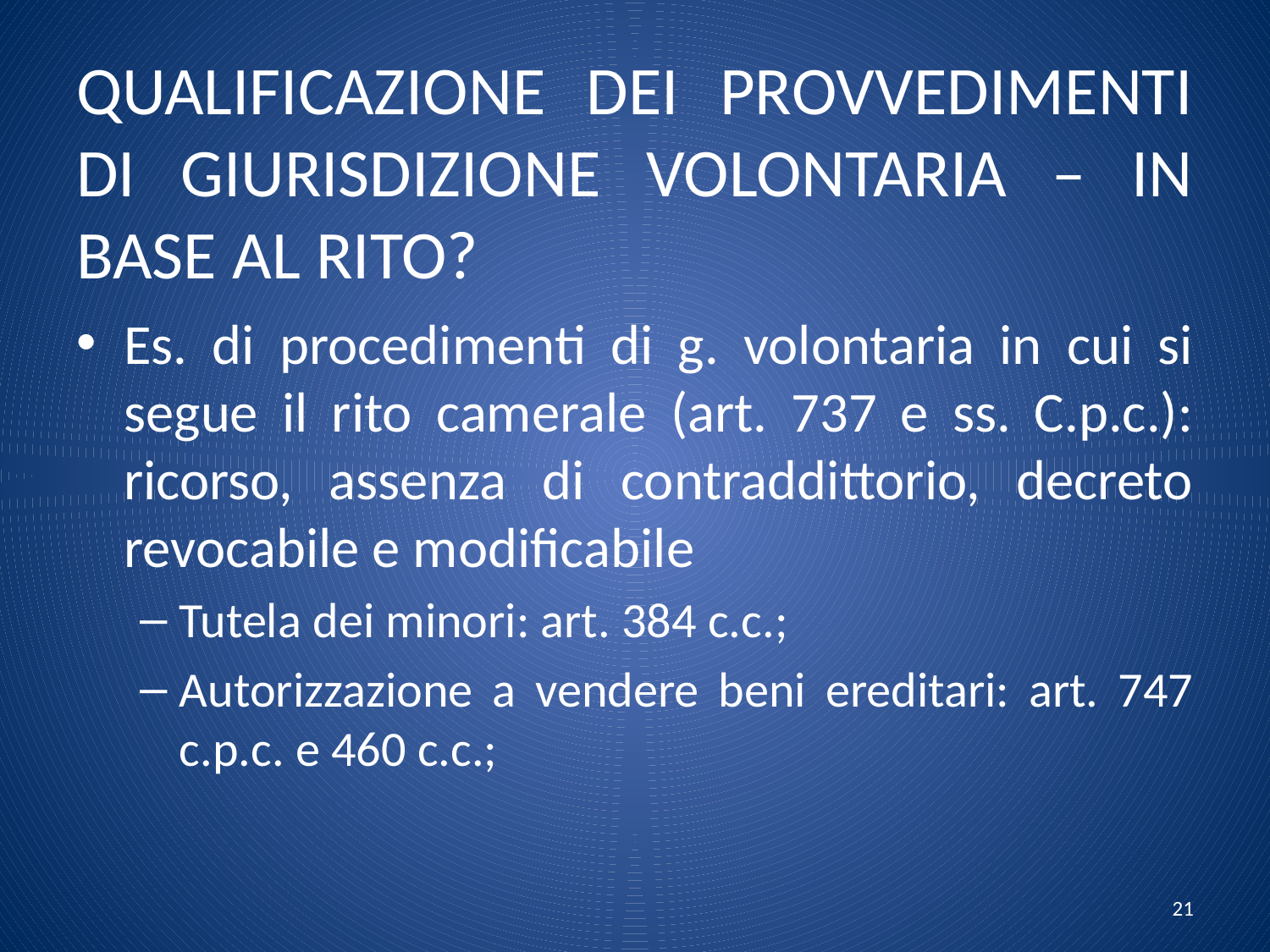

# QUALIFICAZIONE DEI PROVVEDIMENTI DI GIURISDIZIONE VOLONTARIA – IN BASE AL RITO?

Es. di procedimenti di g. volontaria in cui si segue il rito camerale (art. 737 e ss. C.p.c.): ricorso, assenza di contraddittorio, decreto revocabile e modificabile
Tutela dei minori: art. 384 c.c.;
Autorizzazione a vendere beni ereditari: art. 747 c.p.c. e 460 c.c.;

21